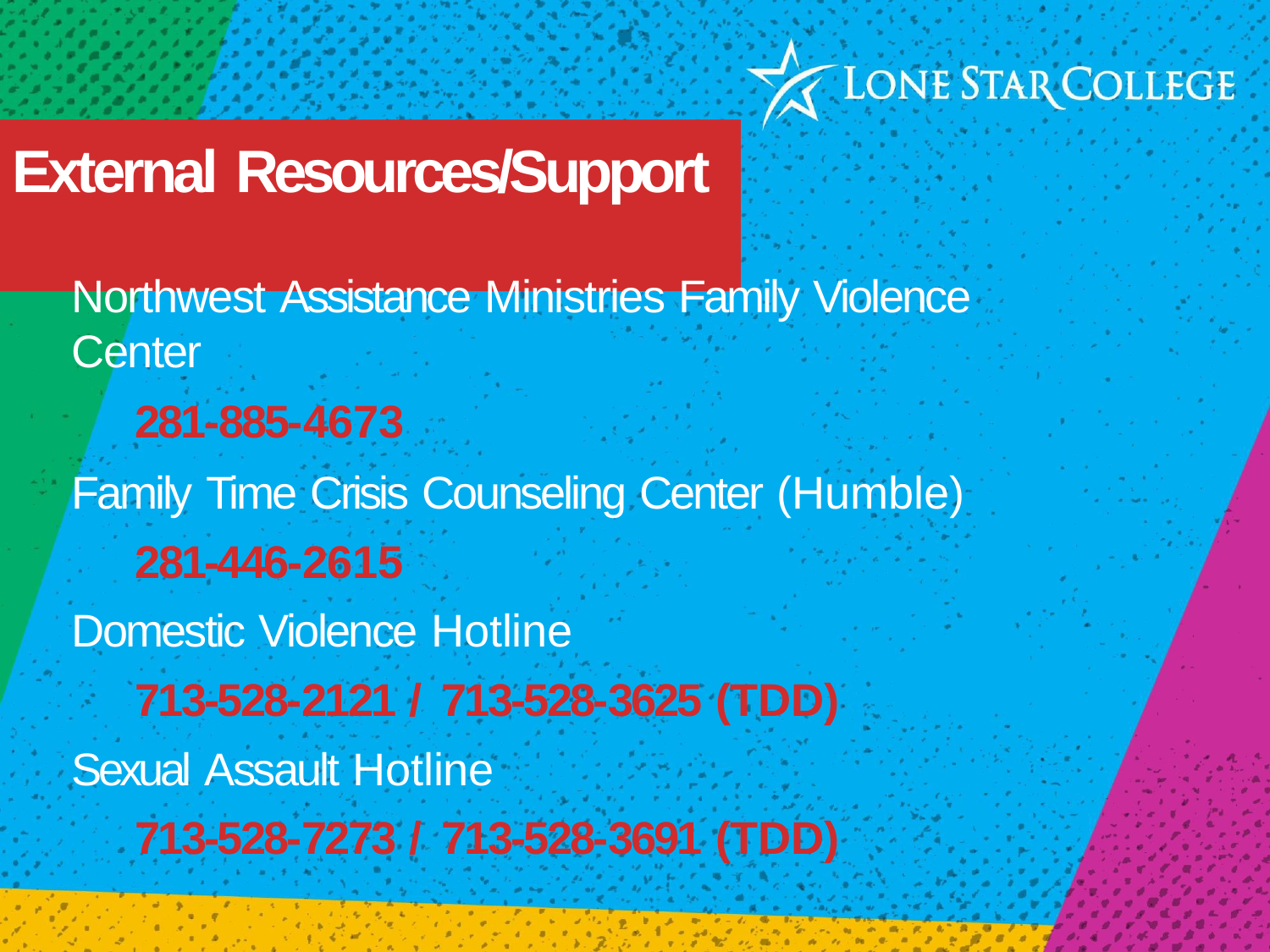

# External Resources/Support
Northwest Assistance Ministries Family Violence Center
281-885-4673
Family Time Crisis Counseling Center (Humble)
281-446-2615
Domestic Violence Hotline
713-528-2121 / 713-528-3625 (TDD)
Sexual Assault Hotline
713-528-7273 / 713-528-3691 (TDD)